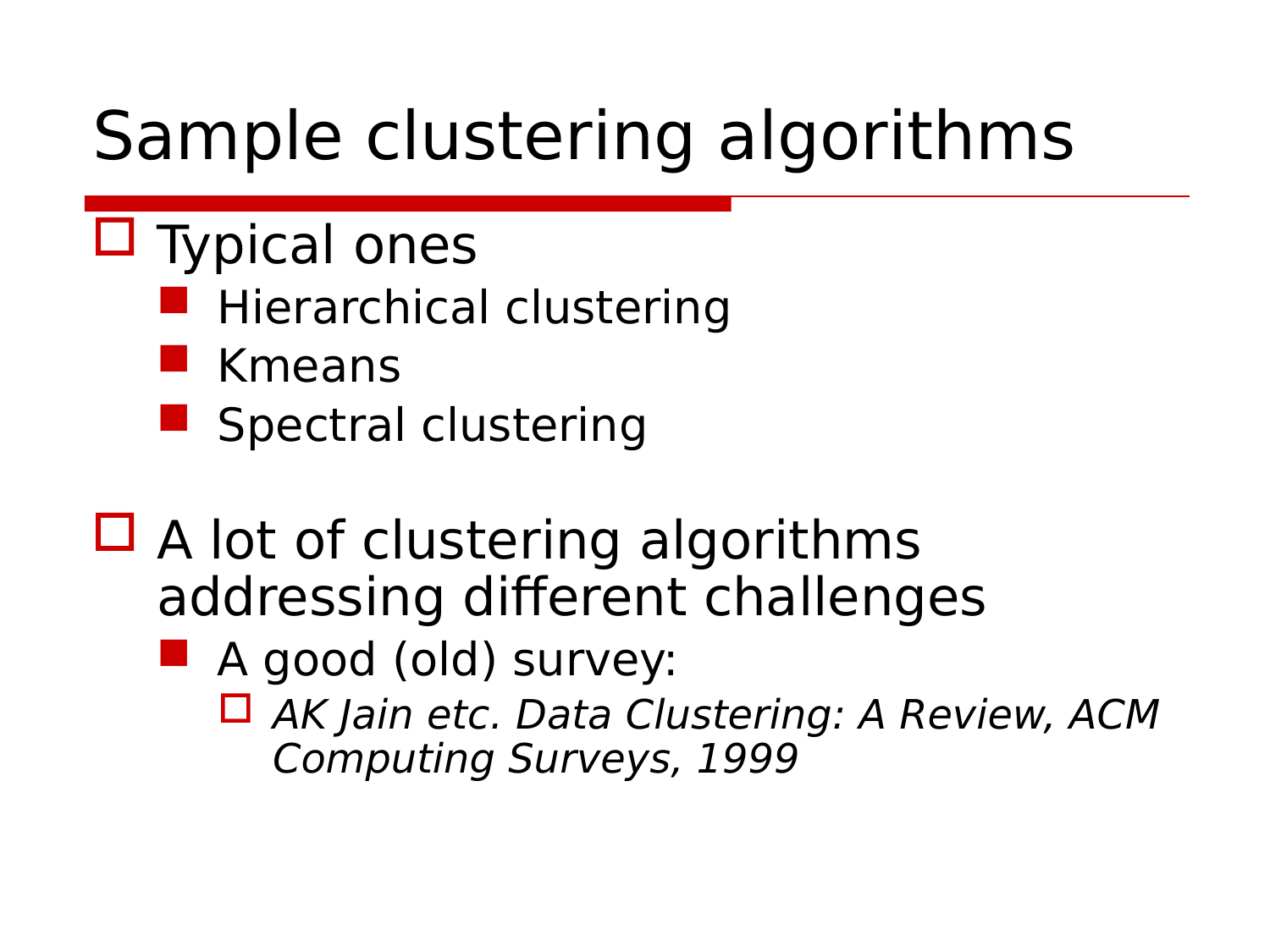

# Sample clustering algorithms
Typical ones
Hierarchical clustering
Kmeans
Spectral clustering

A lot of clustering algorithms addressing different challenges
A good (old) survey:
AK Jain etc. Data Clustering: A Review, ACM Computing Surveys, 1999